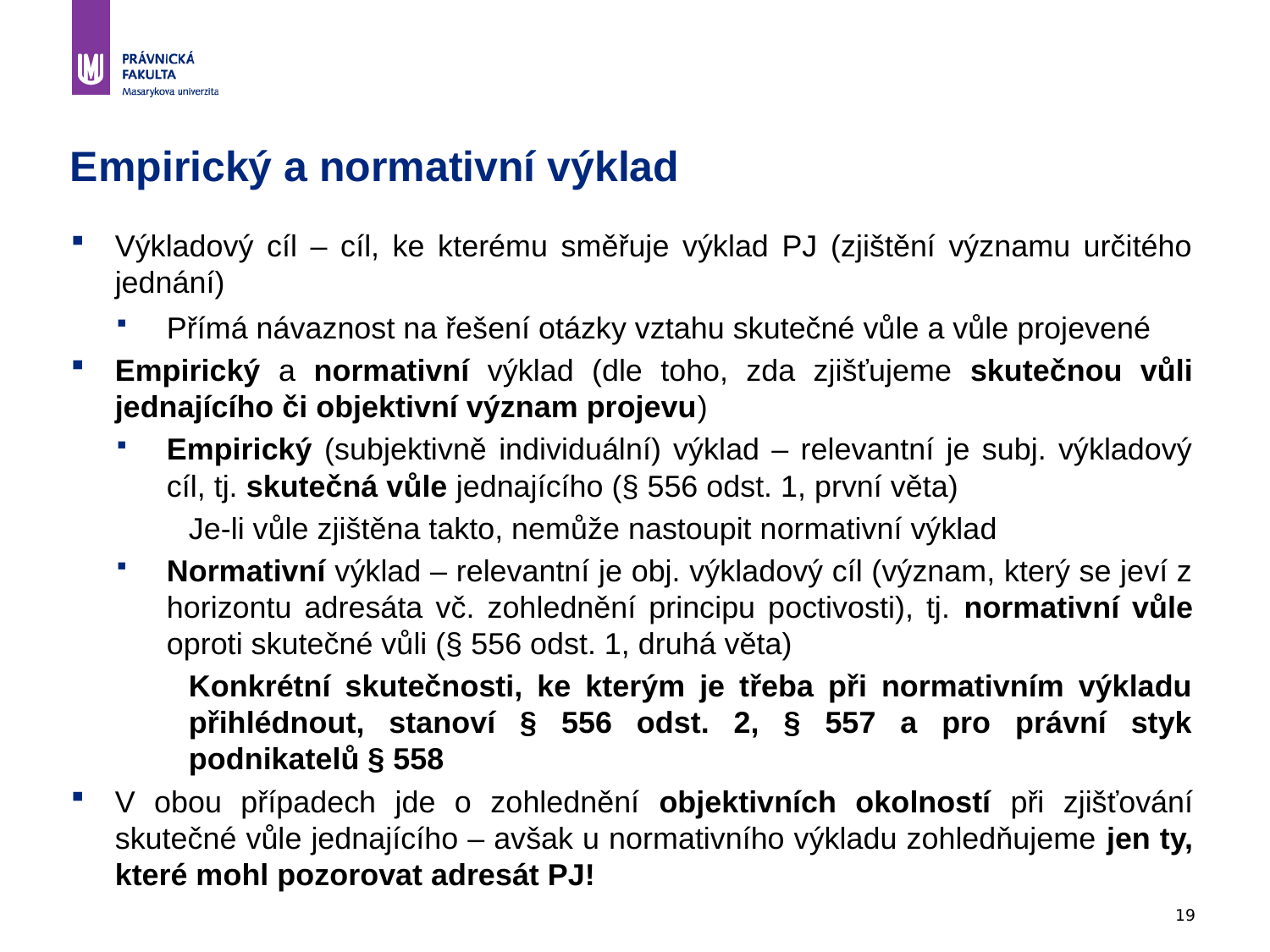

19
# Empirický a normativní výklad
Výkladový cíl – cíl, ke kterému směřuje výklad PJ (zjištění významu určitého jednání)
Přímá návaznost na řešení otázky vztahu skutečné vůle a vůle projevené
Empirický a normativní výklad (dle toho, zda zjišťujeme skutečnou vůli jednajícího či objektivní význam projevu)
Empirický (subjektivně individuální) výklad – relevantní je subj. výkladový cíl, tj. skutečná vůle jednajícího (§ 556 odst. 1, první věta)
Je-li vůle zjištěna takto, nemůže nastoupit normativní výklad
Normativní výklad – relevantní je obj. výkladový cíl (význam, který se jeví z horizontu adresáta vč. zohlednění principu poctivosti), tj. normativní vůle oproti skutečné vůli (§ 556 odst. 1, druhá věta)
Konkrétní skutečnosti, ke kterým je třeba při normativním výkladu přihlédnout, stanoví § 556 odst. 2, § 557 a pro právní styk podnikatelů § 558
V obou případech jde o zohlednění objektivních okolností při zjišťování skutečné vůle jednajícího – avšak u normativního výkladu zohledňujeme jen ty, které mohl pozorovat adresát PJ!